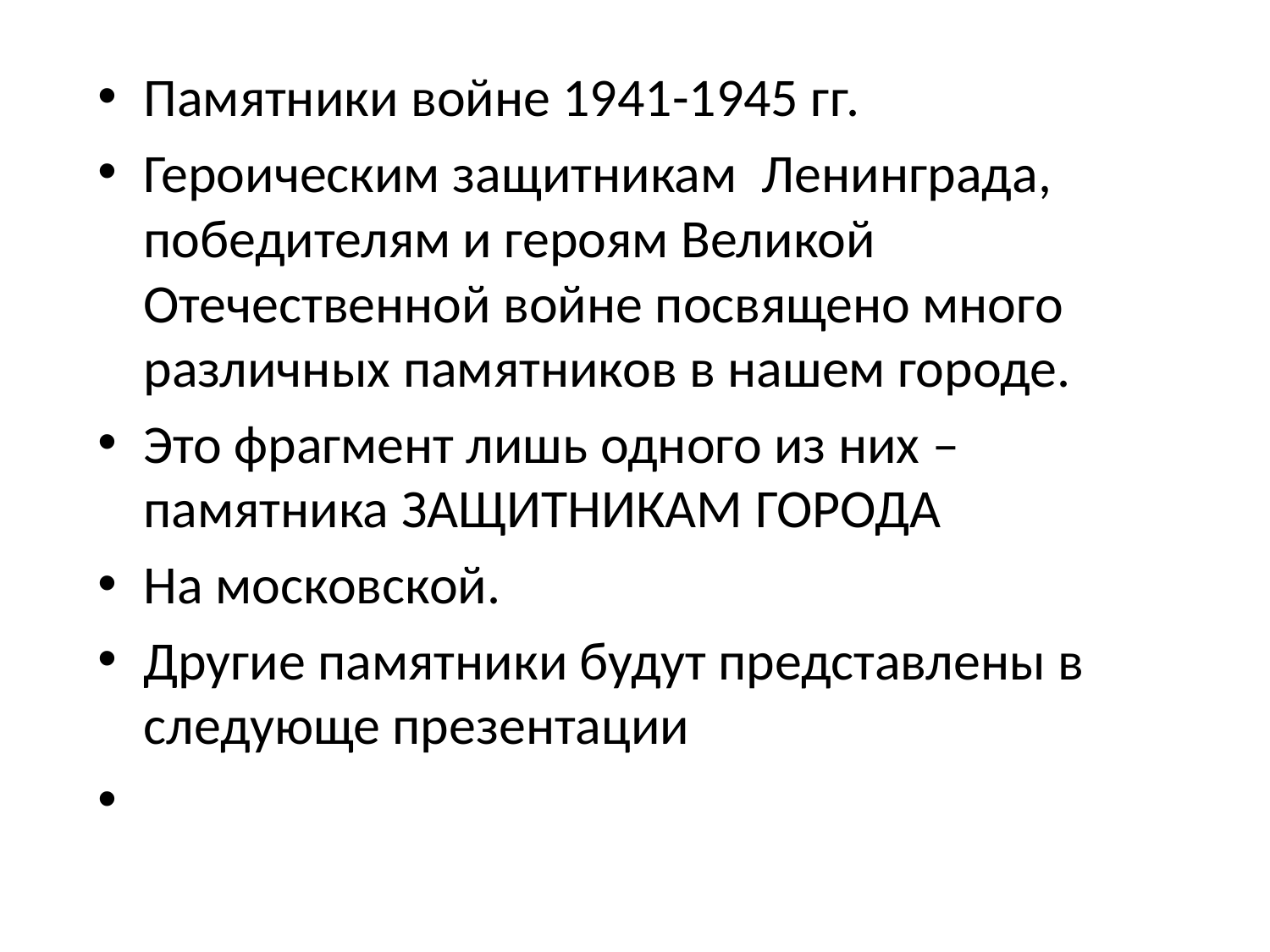

#
Памятники войне 1941-1945 гг.
Героическим защитникам  Ленинграда, победителям и героям Великой Отечественной войне посвящено много различных памятников в нашем городе.
Это фрагмент лишь одного из них – памятника ЗАЩИТНИКАМ ГОРОДА
На московской.
Другие памятники будут представлены в следующе презентации